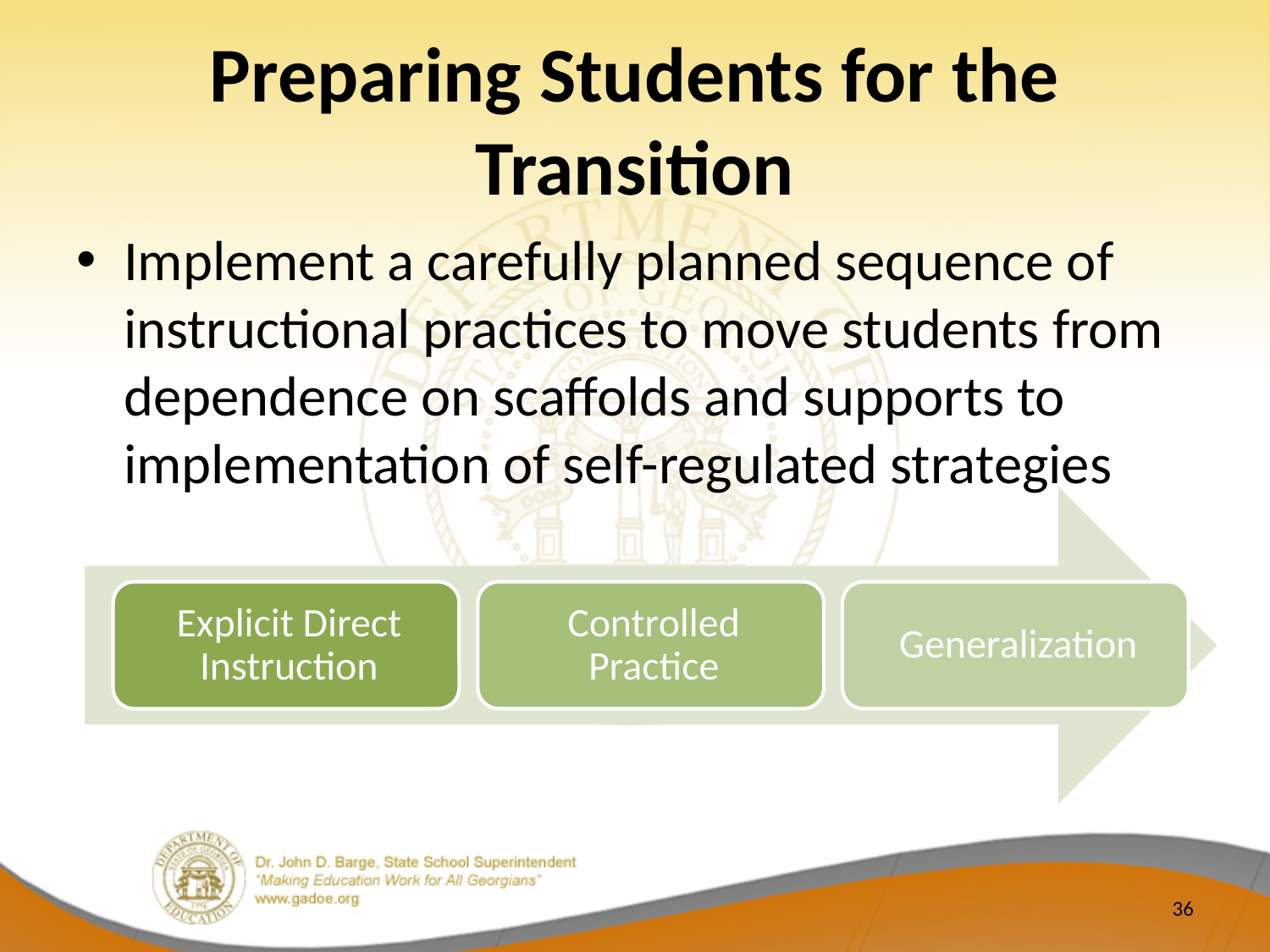

# Preparing Students for the Transition
Implement a carefully planned sequence of instructional practices to move students from dependence on scaffolds and supports to implementation of self-regulated strategies
Explicit Direct Instruction
Controlled Practice
Generalization
36